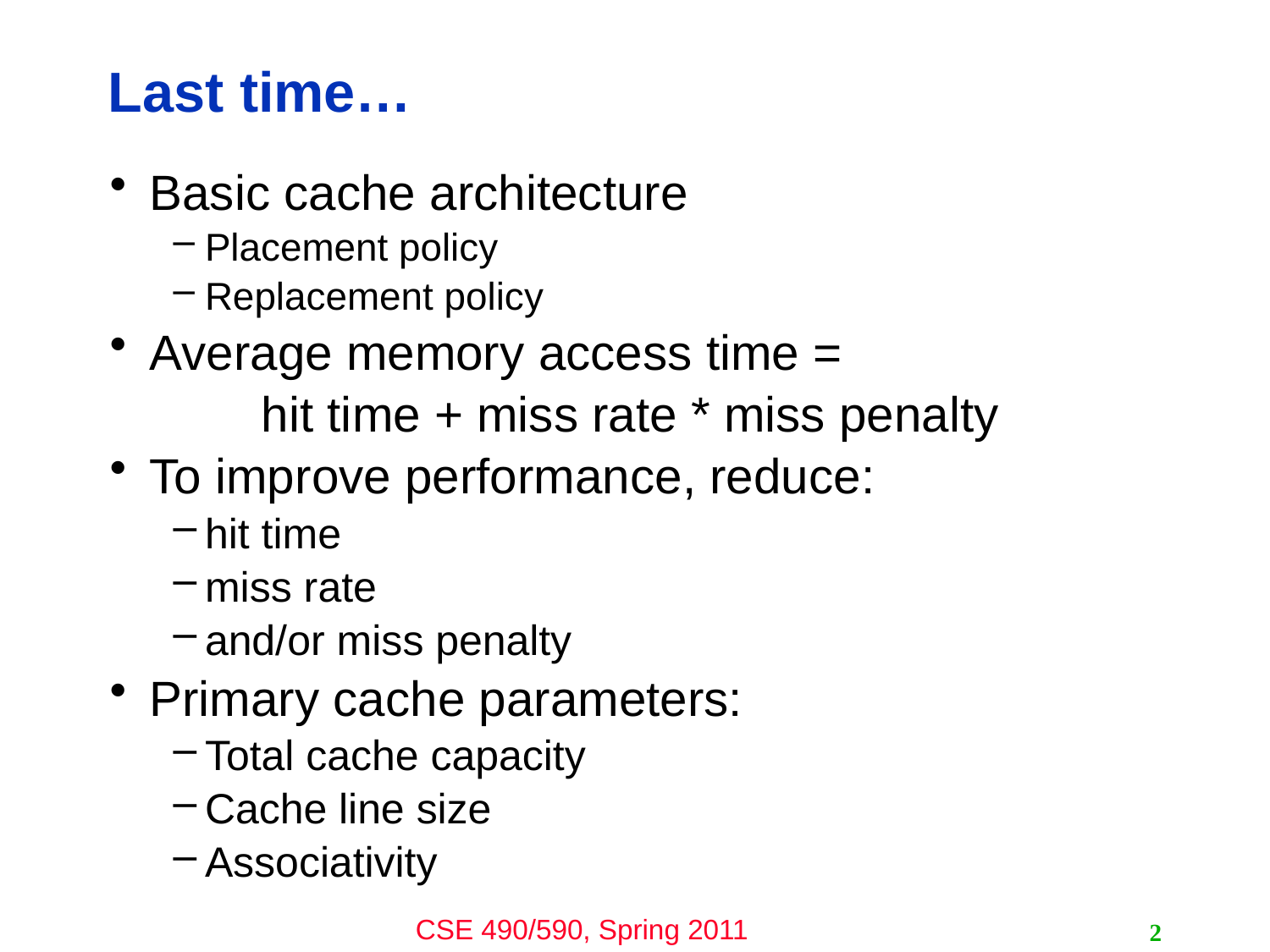

# Last time…
Basic cache architecture
Placement policy
Replacement policy
Average memory access time =
hit time + miss rate * miss penalty
To improve performance, reduce:
hit time
miss rate
and/or miss penalty
Primary cache parameters:
Total cache capacity
Cache line size
Associativity
2